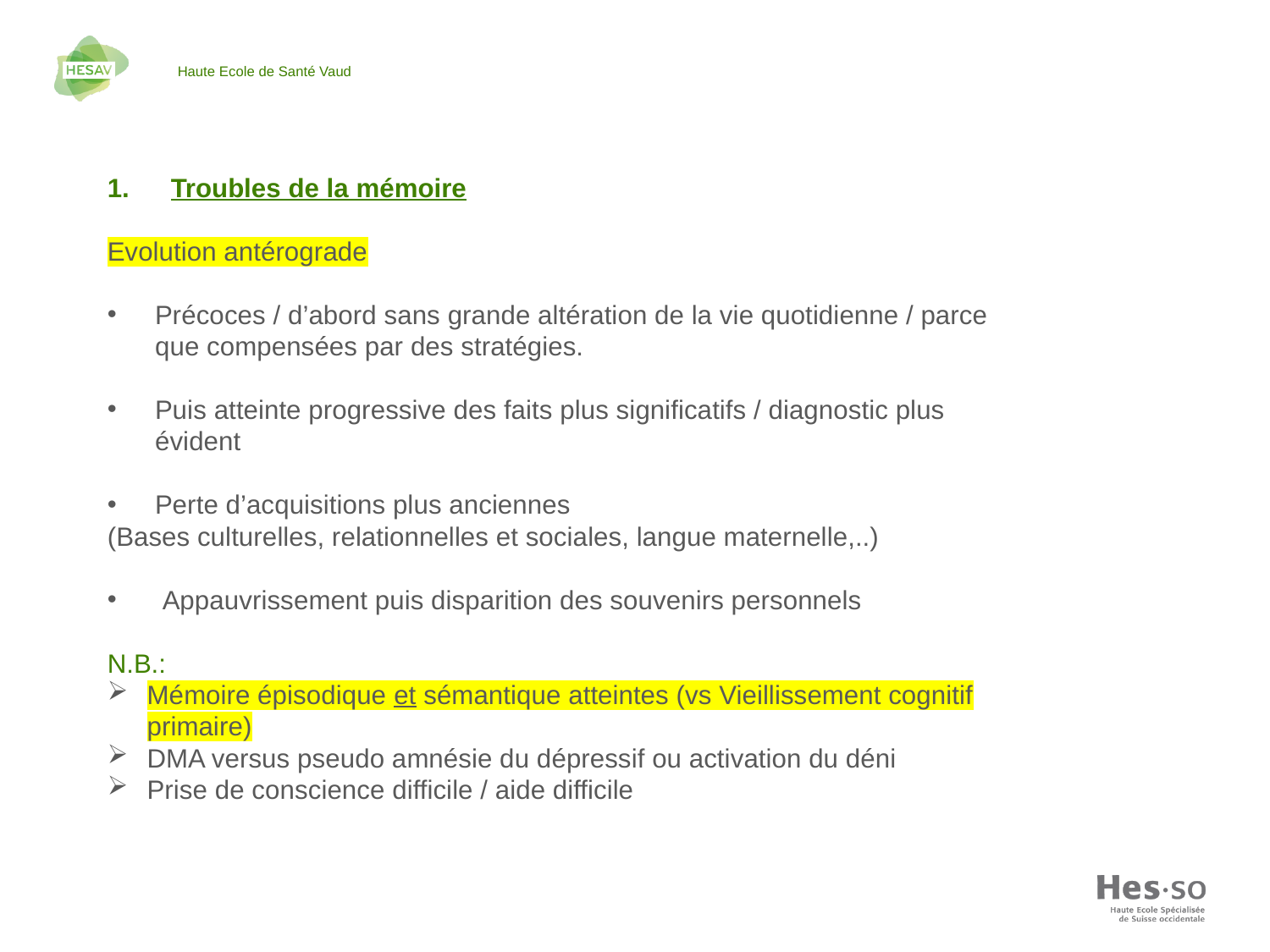

Troubles de la mémoire

Evolution antérograde

Précoces / d’abord sans grande altération de la vie quotidienne / parce que compensées par des stratégies.

Puis atteinte progressive des faits plus significatifs / diagnostic plus évident

Perte d’acquisitions plus anciennes
(Bases culturelles, relationnelles et sociales, langue maternelle,..)

 Appauvrissement puis disparition des souvenirs personnels

N.B.:
Mémoire épisodique et sémantique atteintes (vs Vieillissement cognitif primaire)
DMA versus pseudo amnésie du dépressif ou activation du déni
Prise de conscience difficile / aide difficile